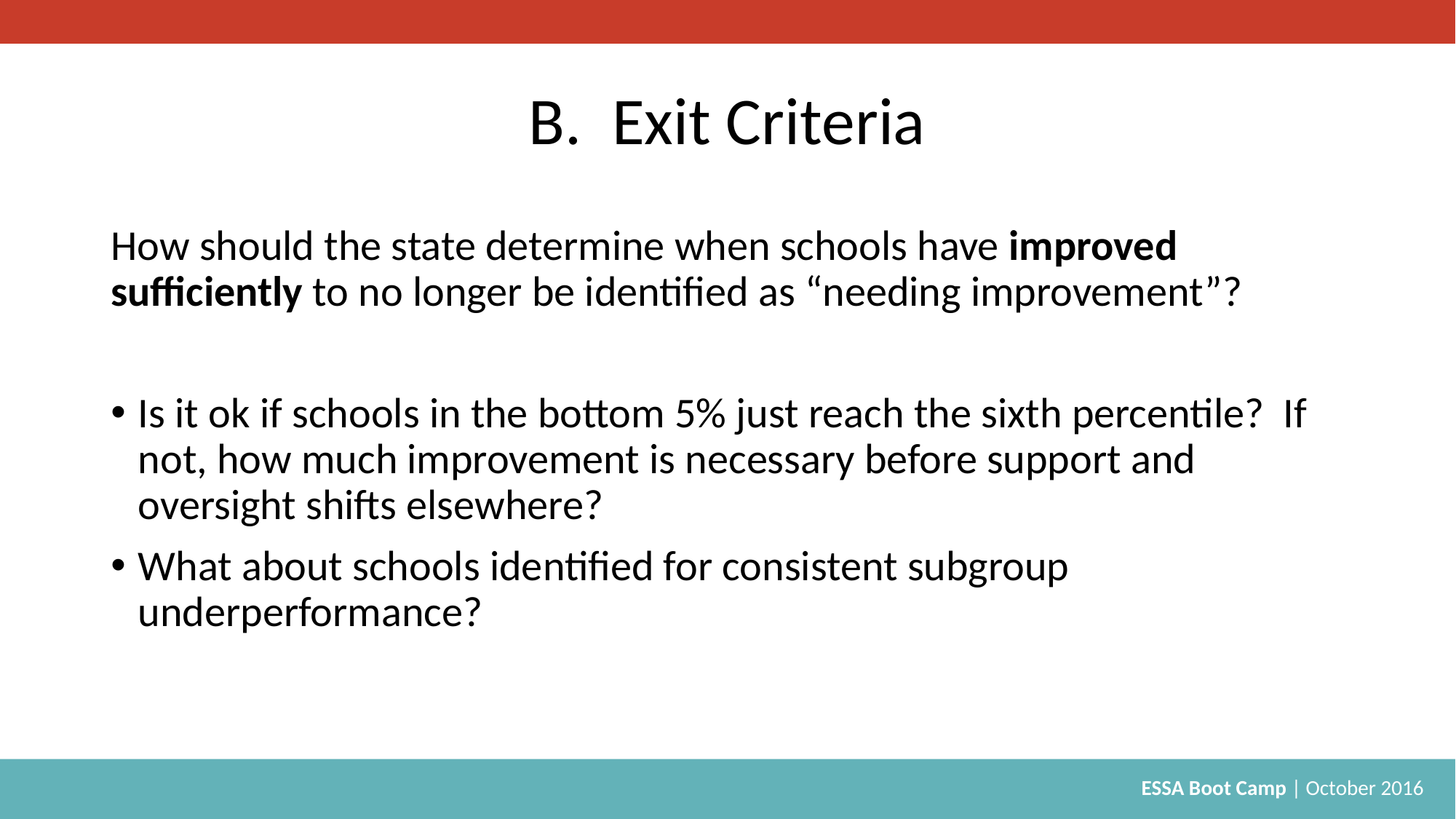

# B.  Exit Criteria
How should the state determine when schools have improved sufficiently to no longer be identified as “needing improvement”?

Is it ok if schools in the bottom 5% just reach the sixth percentile?  If not, how much improvement is necessary before support and oversight shifts elsewhere?
What about schools identified for consistent subgroup underperformance?